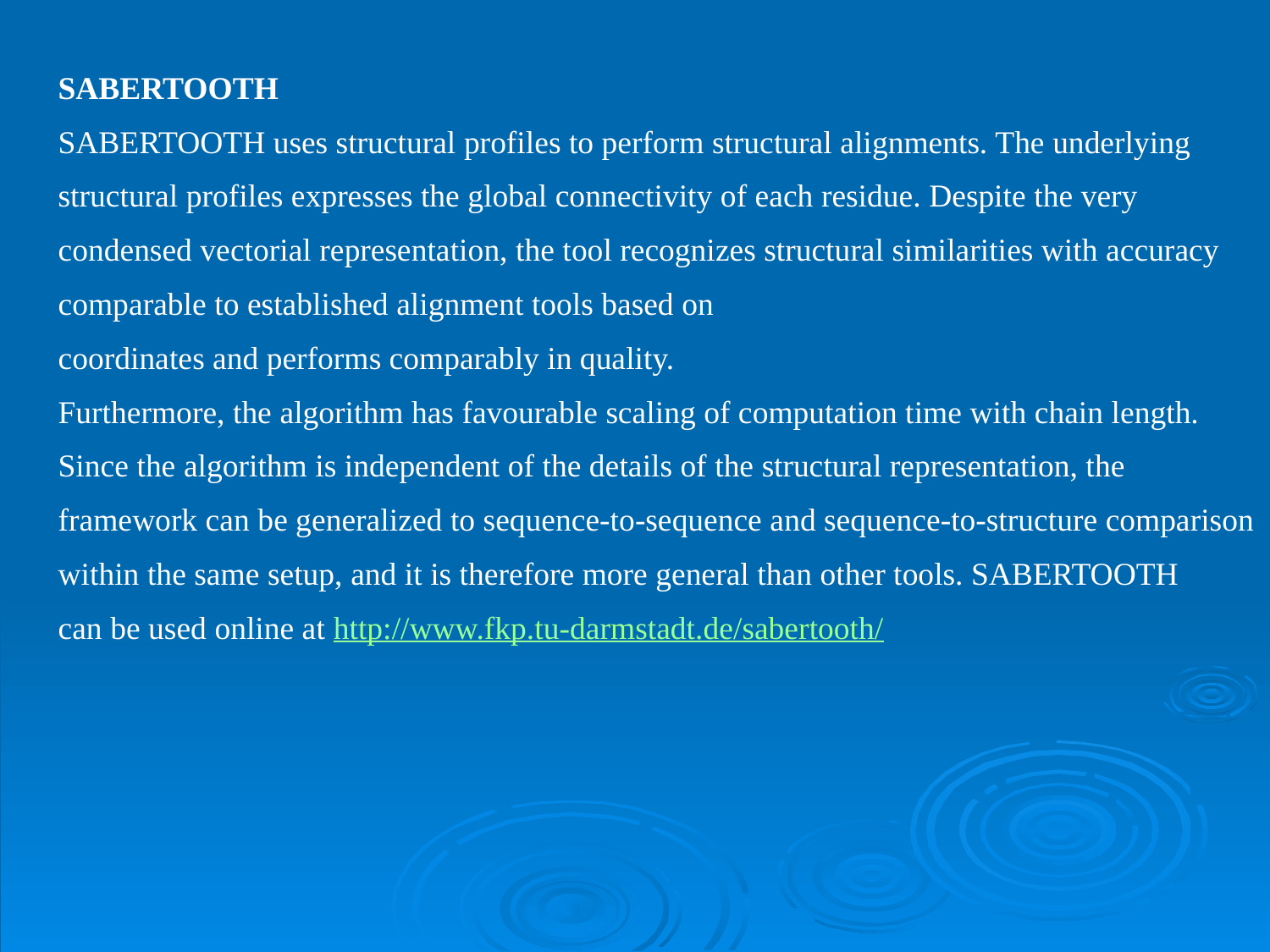

SABERTOOTH
SABERTOOTH uses structural profiles to perform structural alignments. The underlying
structural profiles expresses the global connectivity of each residue. Despite the very
condensed vectorial representation, the tool recognizes structural similarities with accuracy
comparable to established alignment tools based on
coordinates and performs comparably in quality.
Furthermore, the algorithm has favourable scaling of computation time with chain length.
Since the algorithm is independent of the details of the structural representation, the
framework can be generalized to sequence-to-sequence and sequence-to-structure comparison
within the same setup, and it is therefore more general than other tools. SABERTOOTH
can be used online at http://www.fkp.tu-darmstadt.de/sabertooth/